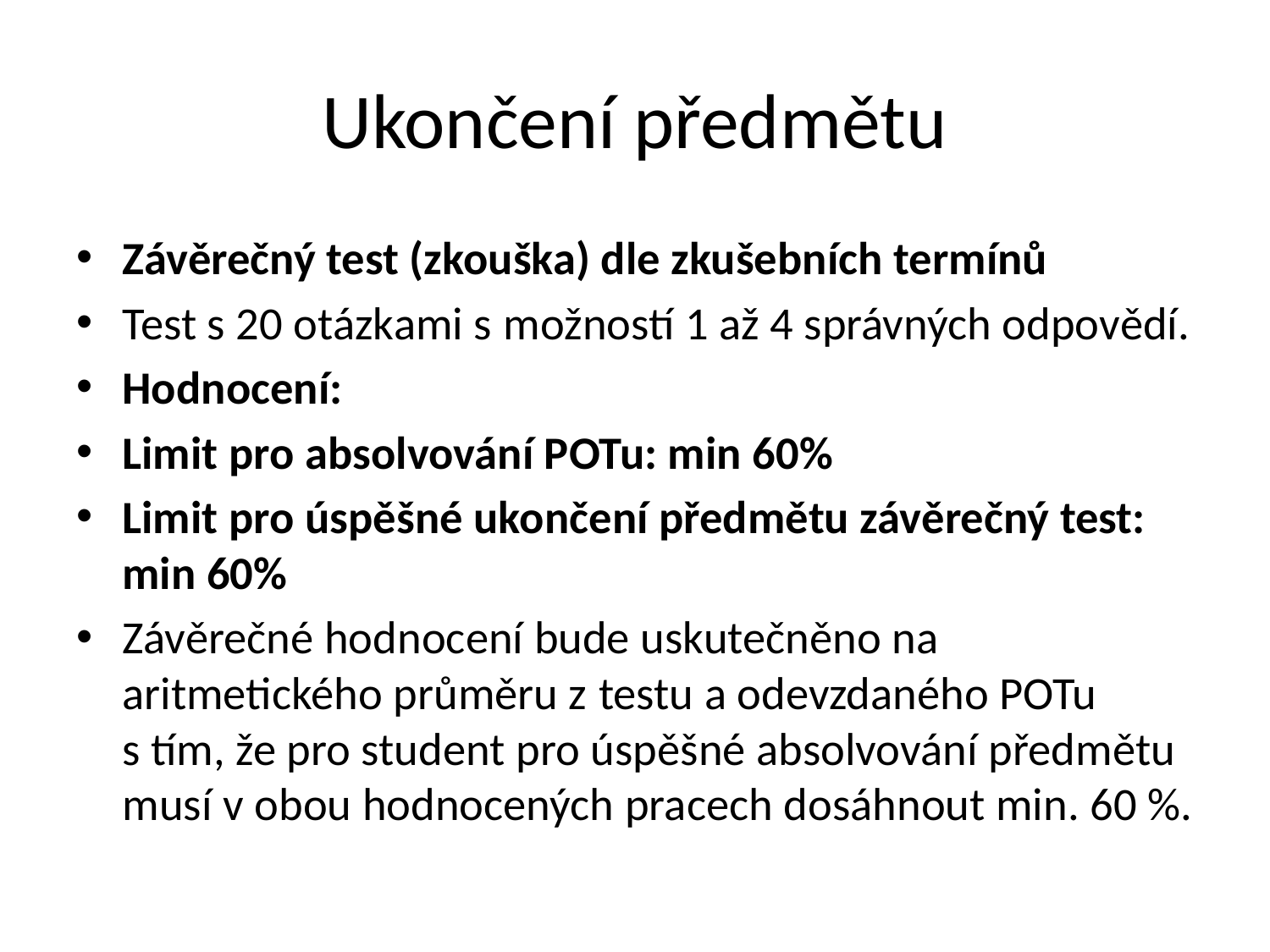

# Ukončení předmětu
Závěrečný test (zkouška) dle zkušebních termínů
Test s 20 otázkami s možností 1 až 4 správných odpovědí.
Hodnocení:
Limit pro absolvování POTu: min 60%
Limit pro úspěšné ukončení předmětu závěrečný test: min 60%
Závěrečné hodnocení bude uskutečněno na aritmetického průměru z testu a odevzdaného POTu s tím, že pro student pro úspěšné absolvování předmětu musí v obou hodnocených pracech dosáhnout min. 60 %.